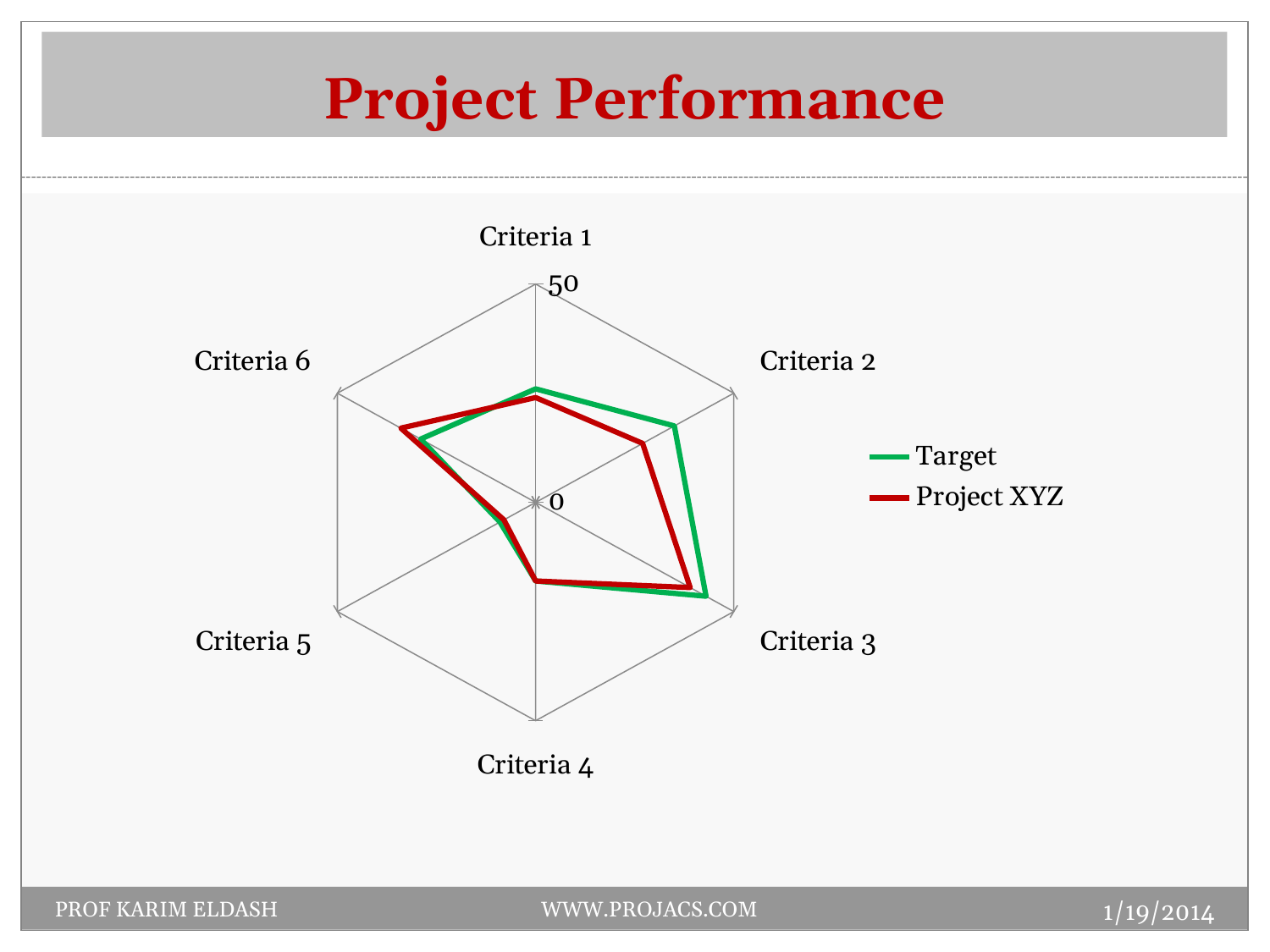

# Project Performance

### Chart

| Category |  |  |
|---|---|---|
| Criteria 1 | 26.0 | 24.0 |
| Criteria 2 | 35.0 | 27.0 |
| Criteria 3 | 43.0 | 39.0 |
| Criteria 4 | 18.0 | 18.0 |
| Criteria 5 | 9.0 | 8.0 |
| Criteria 6 | 29.0 | 34.0 |
1/19/2014
PROF KARIM ELDASH                                                    WWW.PROJACS.COM